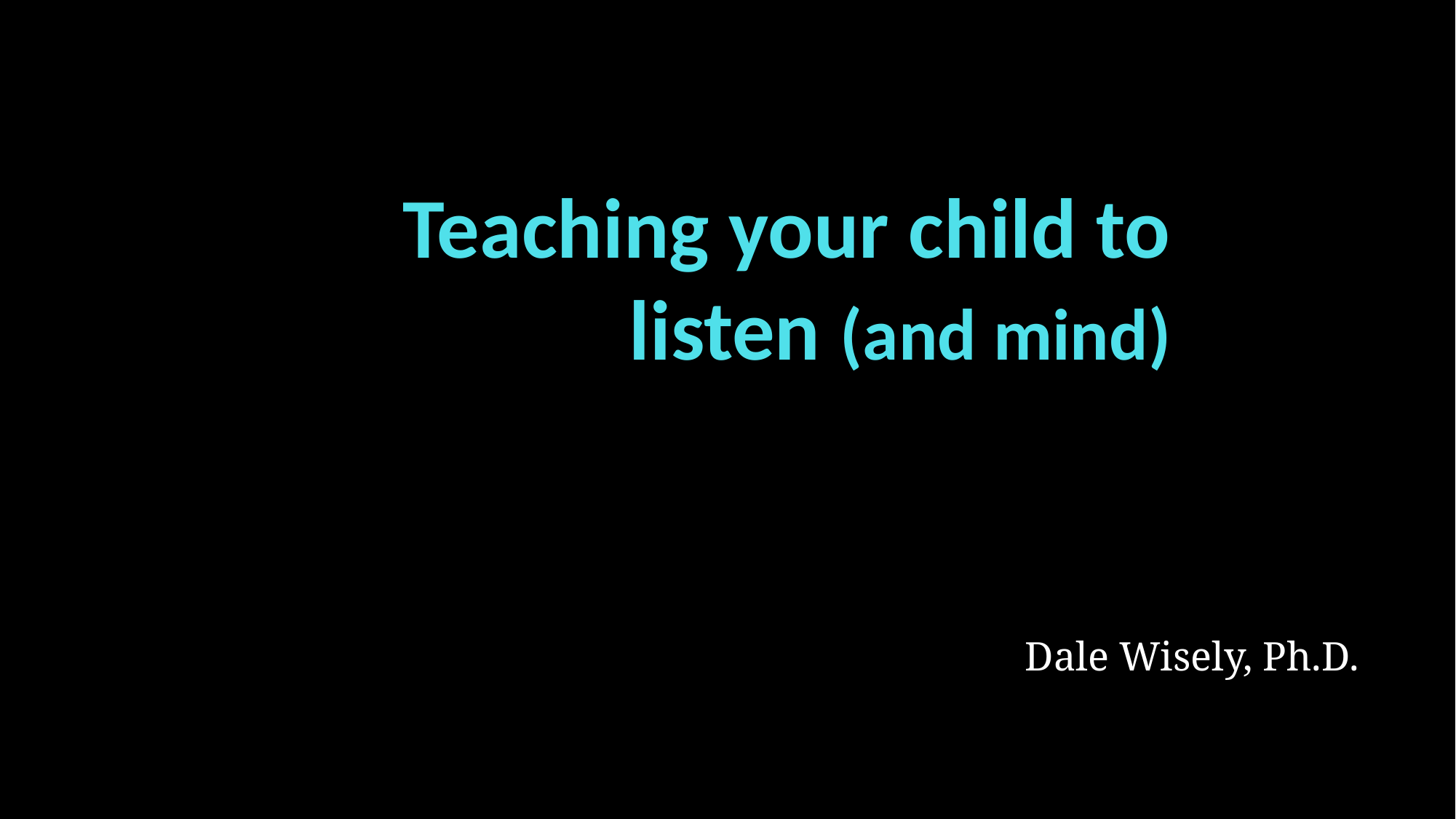

# Teaching your child to listen (and mind)
Dale Wisely, Ph.D.